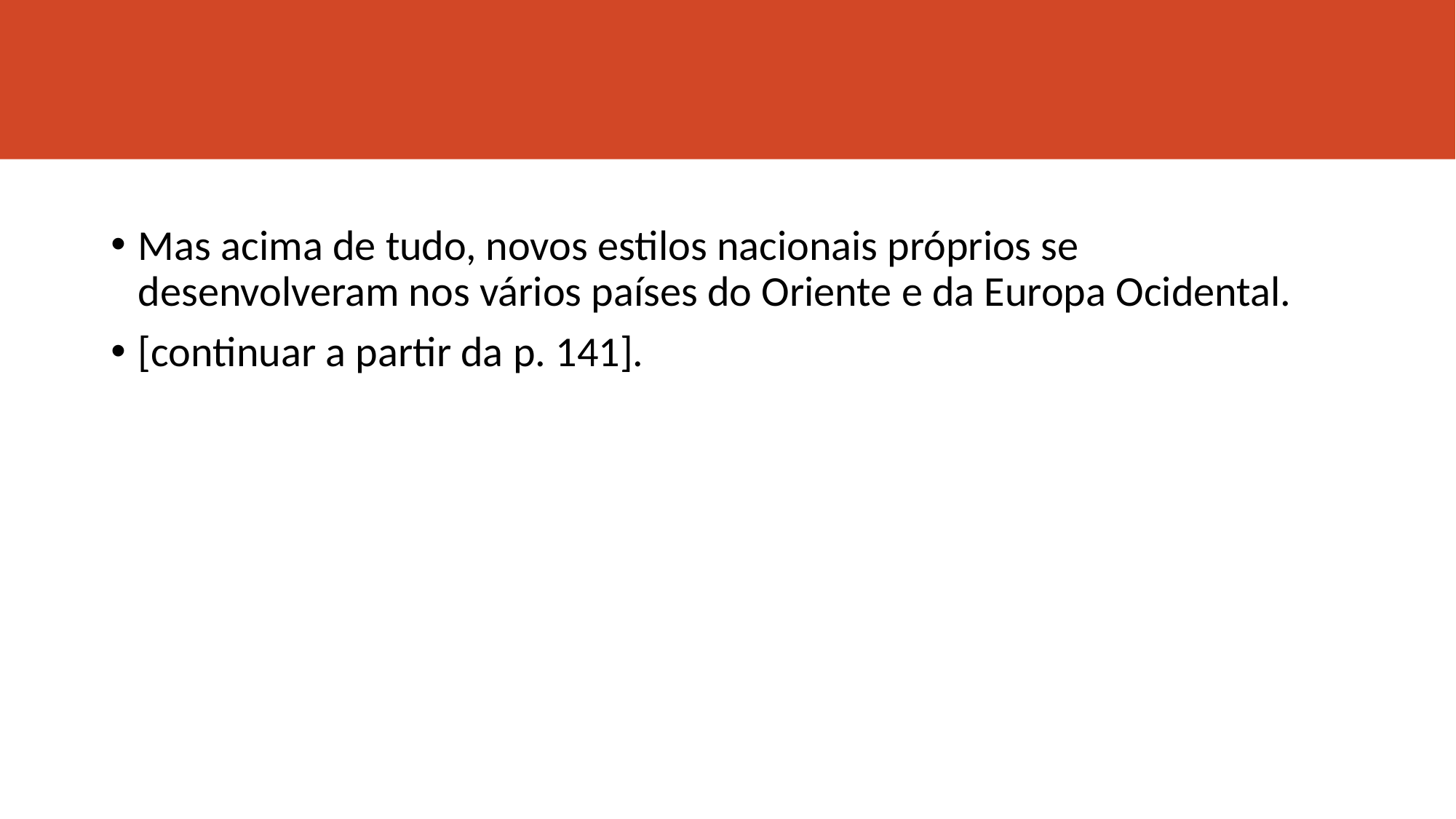

#
Mas acima de tudo, novos estilos nacionais próprios se desenvolveram nos vários países do Oriente e da Europa Ocidental.
[continuar a partir da p. 141].